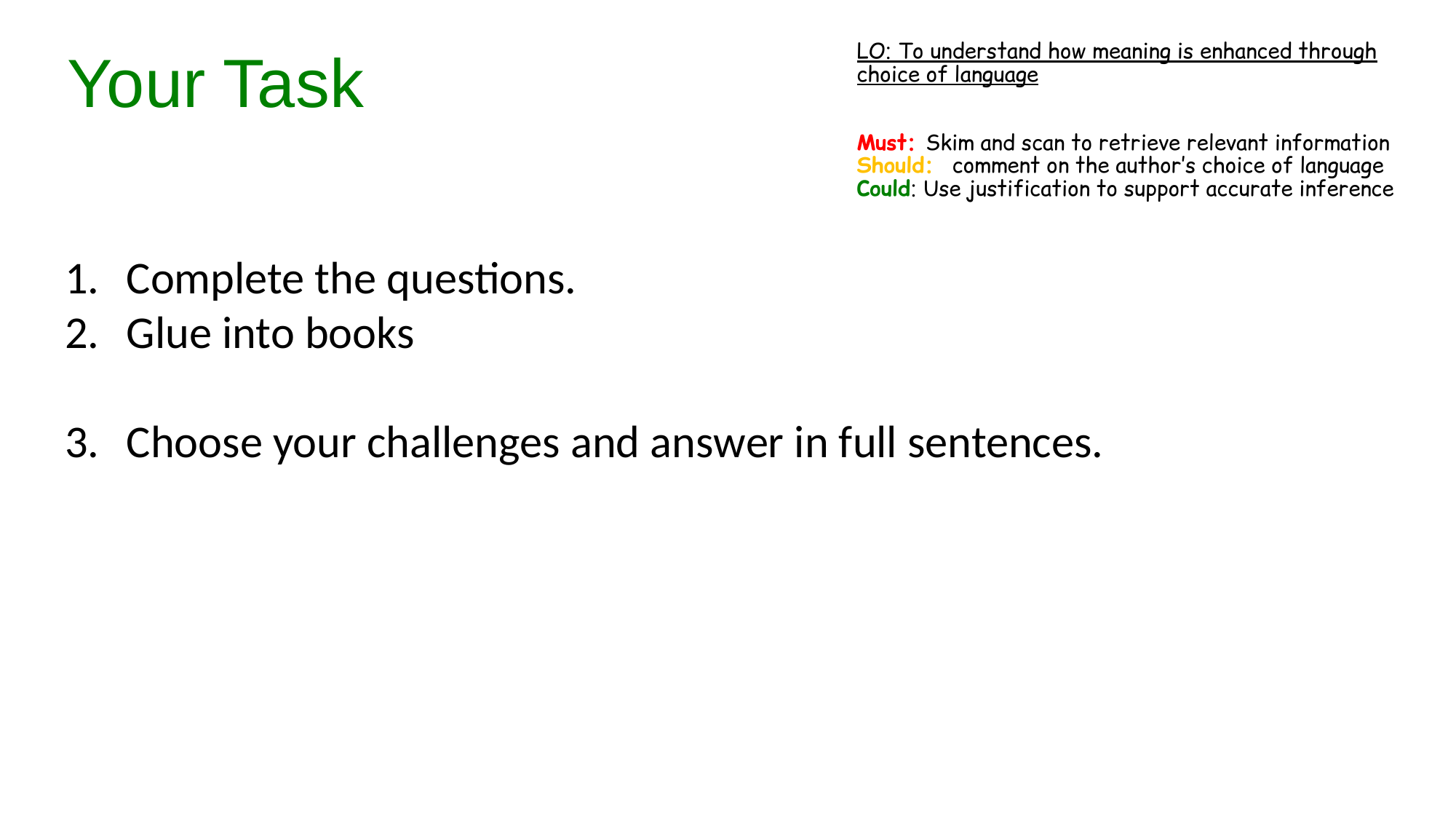

# LO: To understand how meaning is enhanced through choice of language Must: Skim and scan to retrieve relevant information Should:  comment on the author’s choice of language Could: Use justification to support accurate inference
Your Task
Complete the questions.
Glue into books

Choose your challenges and answer in full sentences.